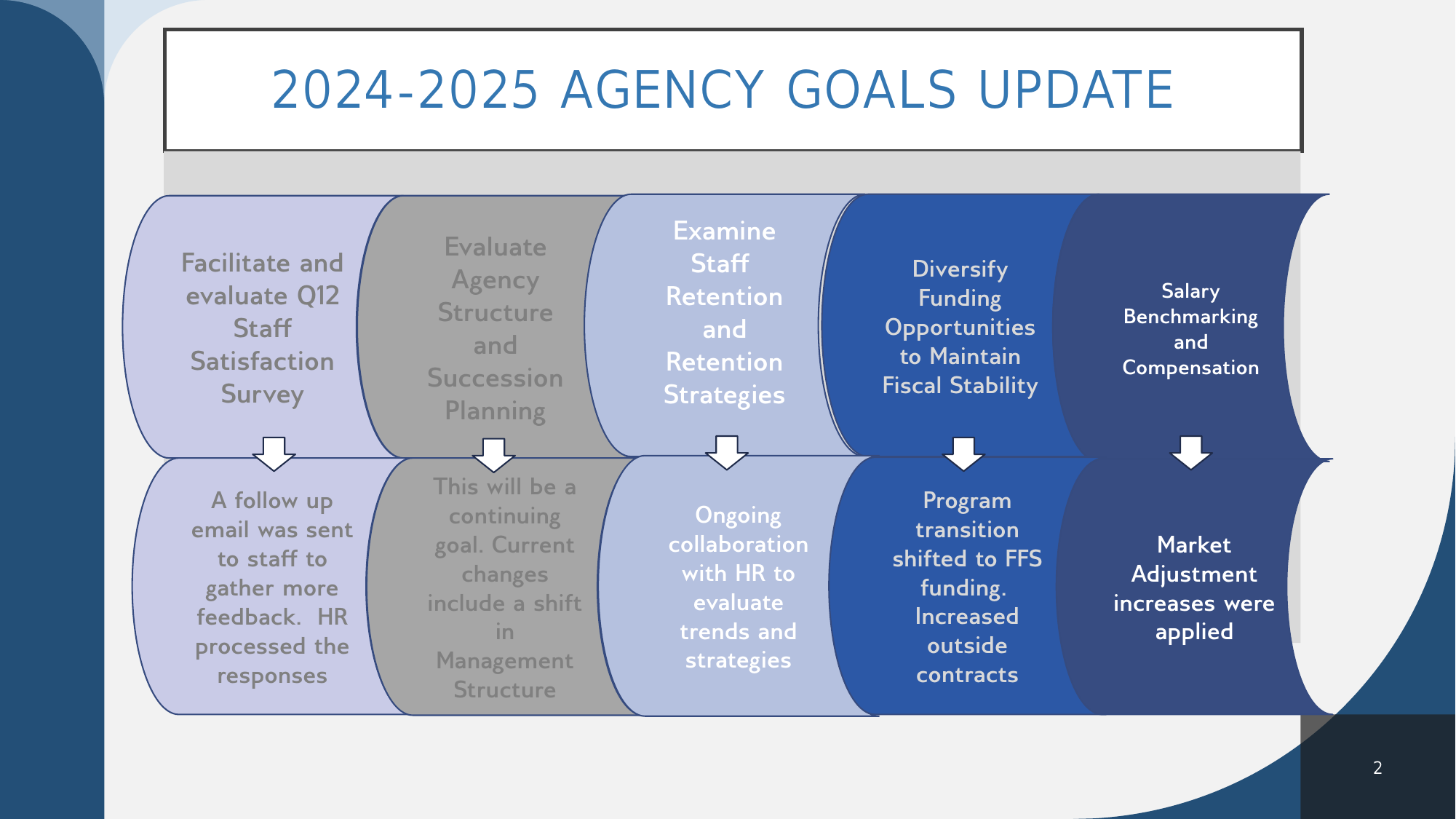

# 2024-2025 Agency Goals Update

Salary Benchmarking and Compensation
Diversify Funding Opportunities to Maintain Fiscal Stability
Examine Staff  Retention and Retention Strategies
Evaluate Agency Structure and Succession Planning
Facilitate and evaluate Q12 Staff Satisfaction Survey

Ongoing collaboration with HR to evaluate trends and strategies
Program transition shifted to FFS funding.  Increased outside contracts
This will be a continuing goal. Current changes include a shift in Management Structure
A follow up email was sent to staff to gather more feedback.  HR processed the responses
Market Adjustment increases were applied
2